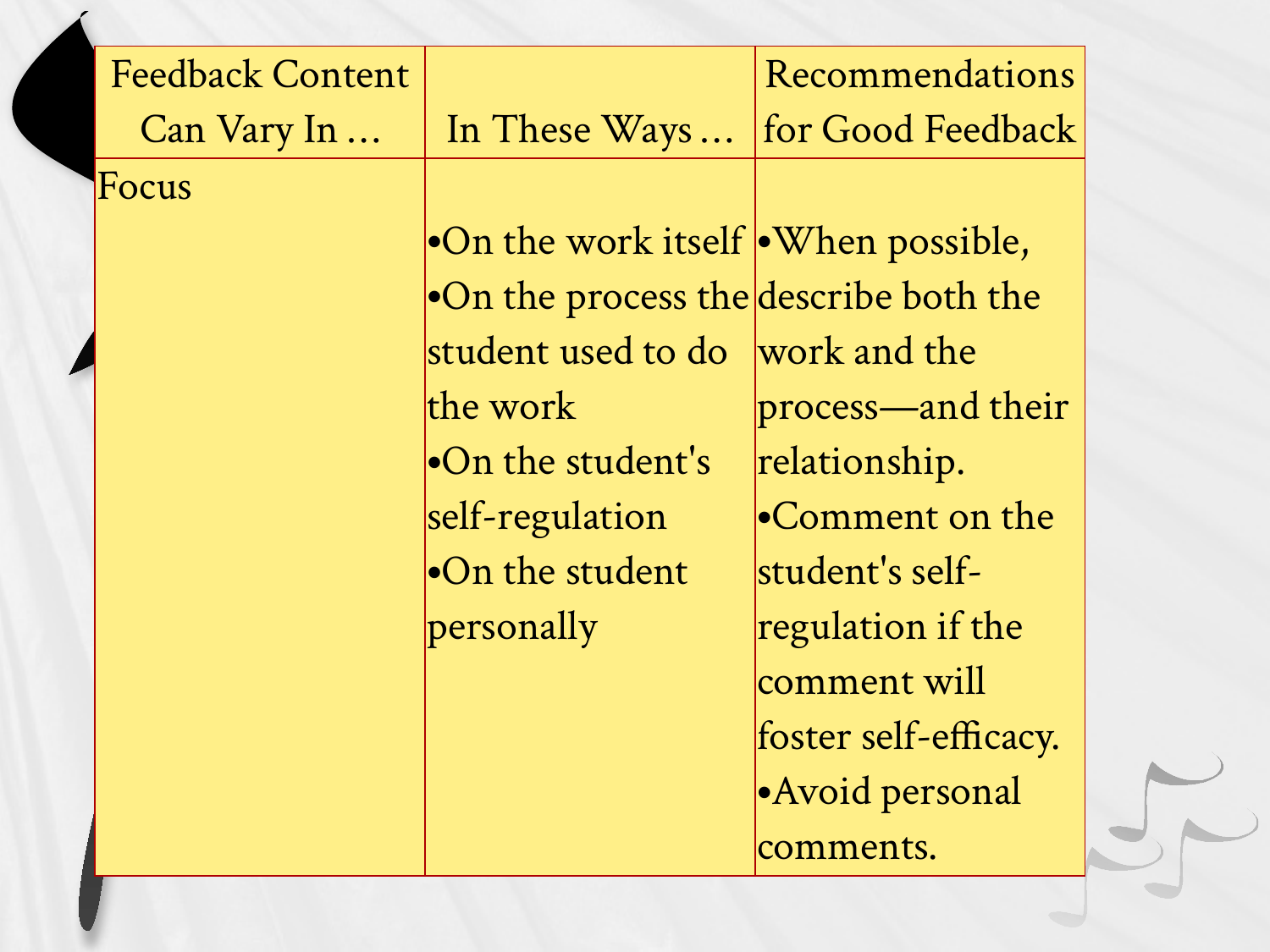

| Feedback Content Can Vary In … | In These Ways … | Recommendations for Good Feedback |
| --- | --- | --- |
| Focus | On the work itself On the process the student used to do the work On the student's self-regulation On the student personally | When possible, describe both the work and the process—and their relationship. Comment on the student's self-regulation if the comment will foster self-efficacy. Avoid personal comments. |